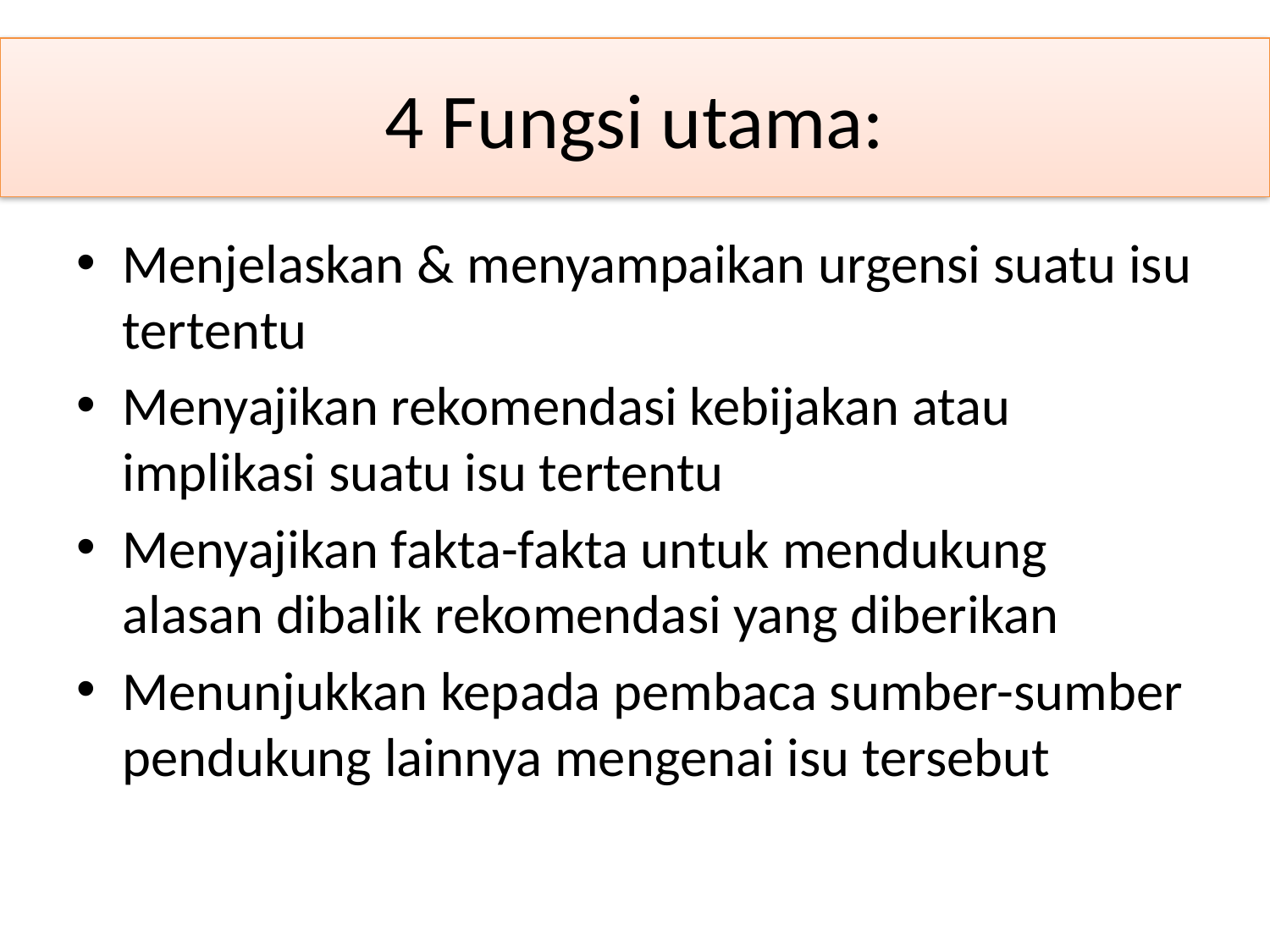

# 4 Fungsi utama:
Menjelaskan & menyampaikan urgensi suatu isu tertentu
Menyajikan rekomendasi kebijakan atau implikasi suatu isu tertentu
Menyajikan fakta-fakta untuk mendukung alasan dibalik rekomendasi yang diberikan
Menunjukkan kepada pembaca sumber-sumber pendukung lainnya mengenai isu tersebut